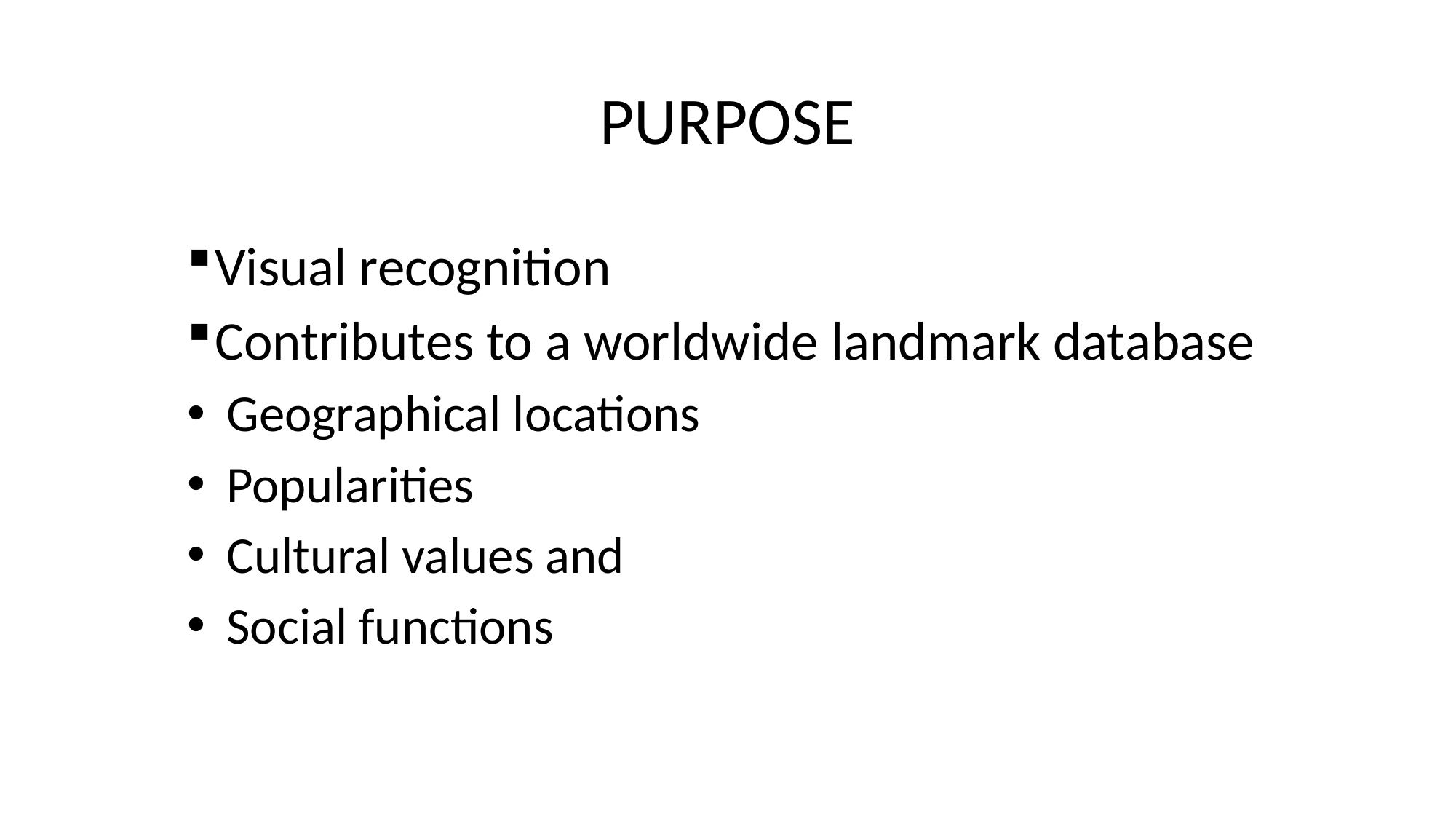

# PURPOSE
Visual recognition
Contributes to a worldwide landmark database
 Geographical locations
 Popularities
 Cultural values and
 Social functions